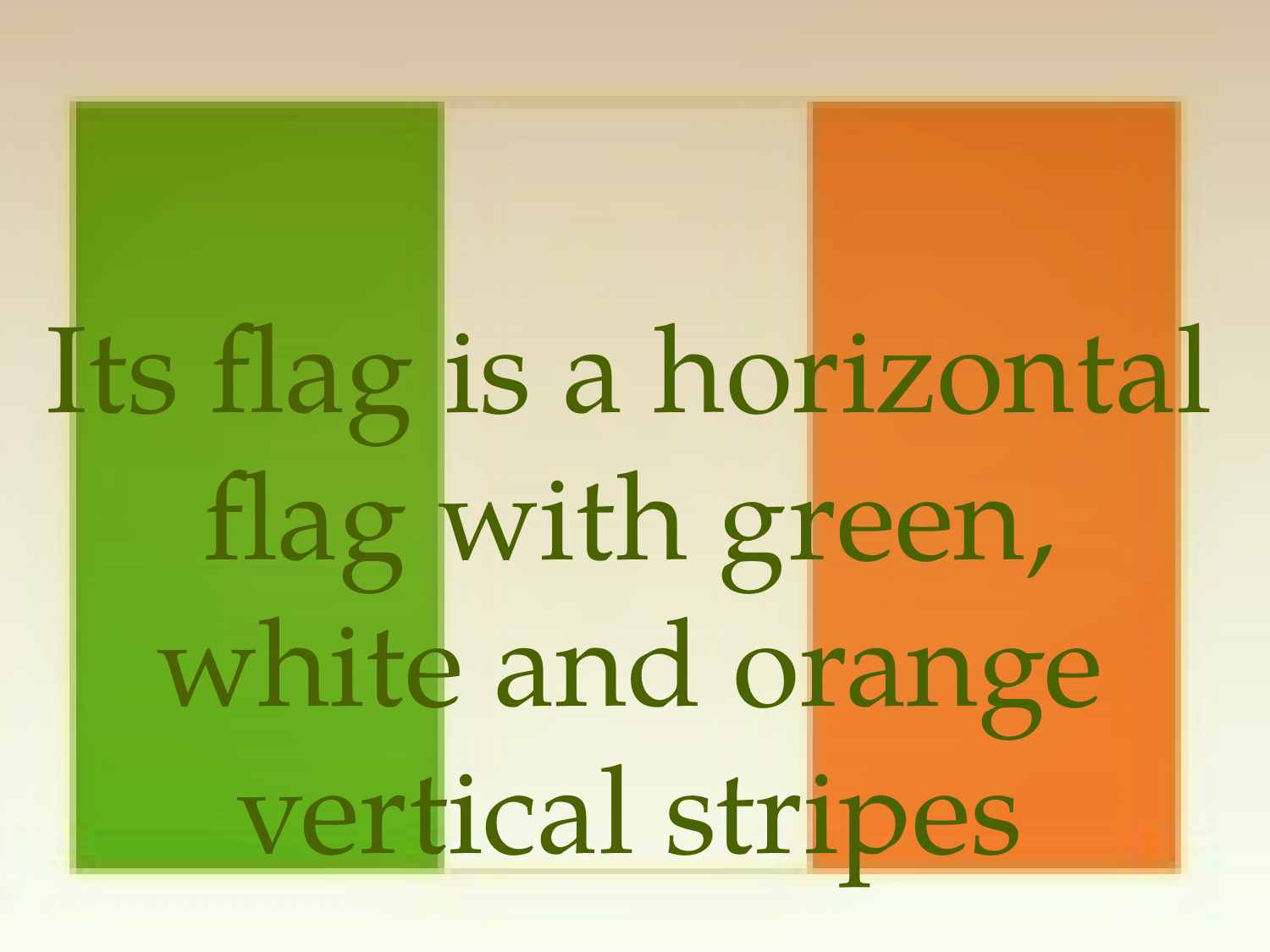

Its flag is a horizontal flag with green, white and orange vertical stripes